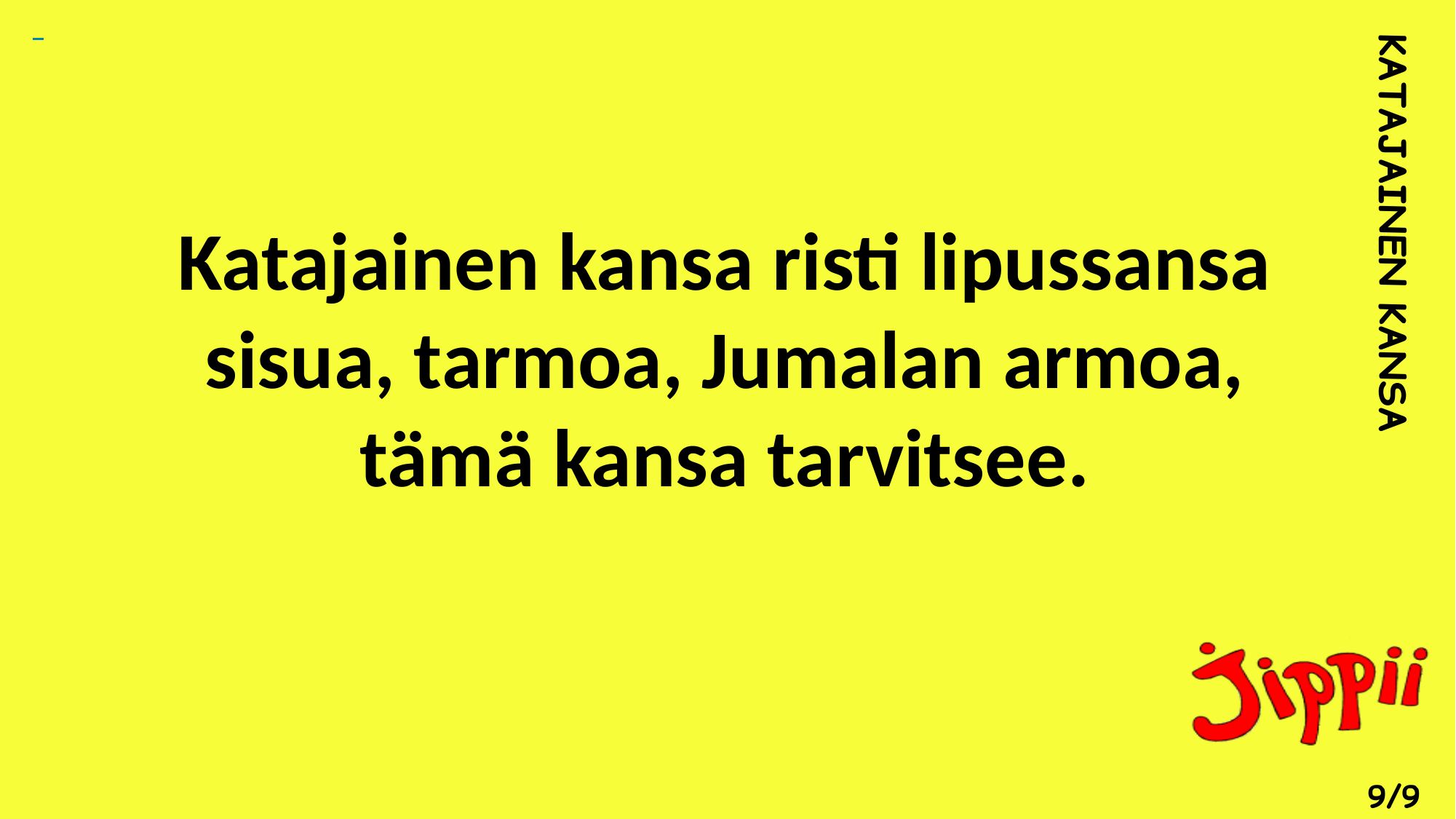

Katajainen kansa risti lipussansa sisua, tarmoa, Jumalan armoa, tämä kansa tarvitsee.
KATAJAINEN KANSA
9/9